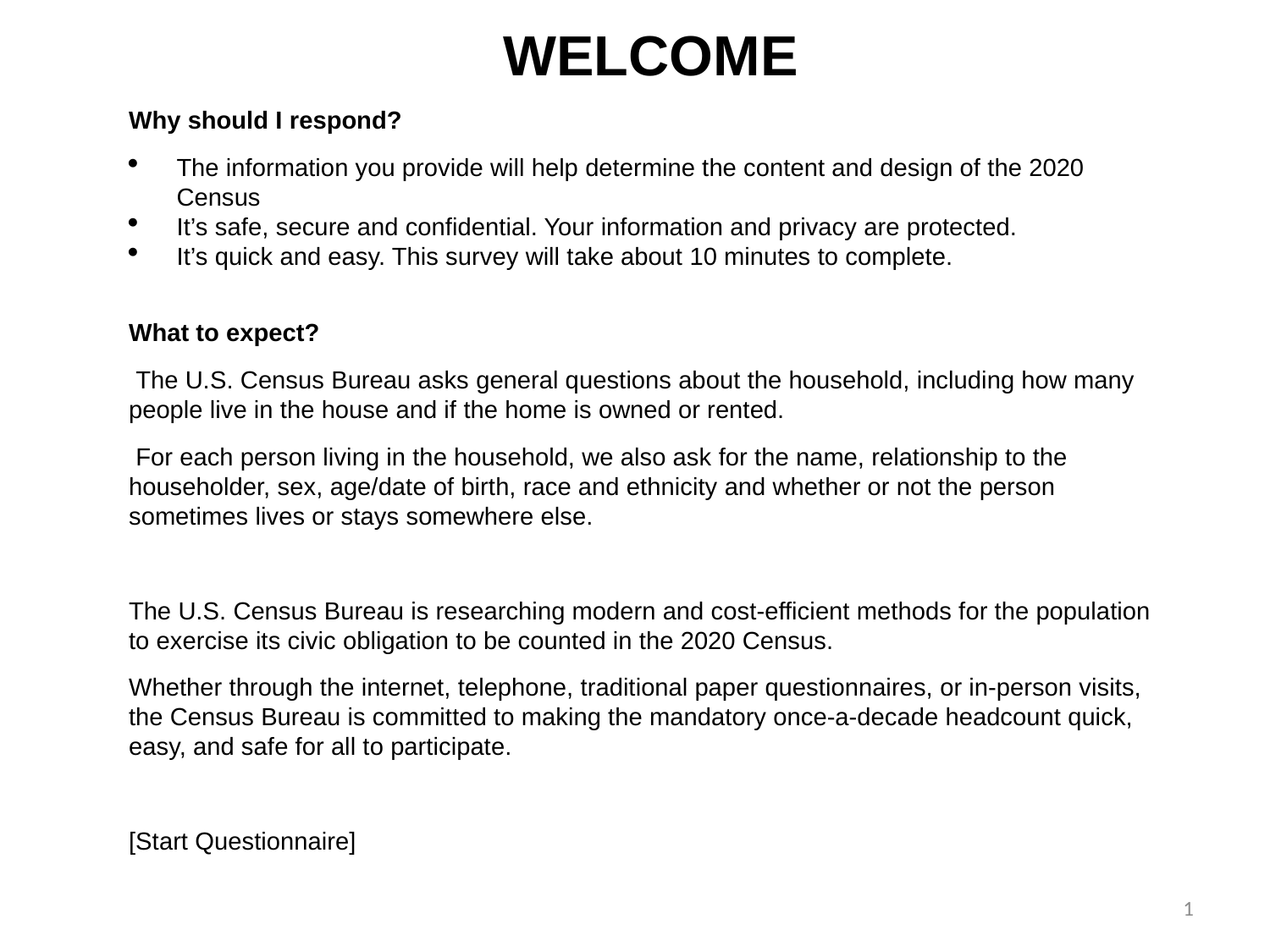

WELCOME
Why should I respond?
The information you provide will help determine the content and design of the 2020 Census
It’s safe, secure and confidential. Your information and privacy are protected.
It’s quick and easy. This survey will take about 10 minutes to complete.

What to expect?
 The U.S. Census Bureau asks general questions about the household, including how many people live in the house and if the home is owned or rented.
 For each person living in the household, we also ask for the name, relationship to the householder, sex, age/date of birth, race and ethnicity and whether or not the person sometimes lives or stays somewhere else.

The U.S. Census Bureau is researching modern and cost-efficient methods for the population to exercise its civic obligation to be counted in the 2020 Census.
Whether through the internet, telephone, traditional paper questionnaires, or in-person visits, the Census Bureau is committed to making the mandatory once-a-decade headcount quick, easy, and safe for all to participate.

[Start Questionnaire]
1